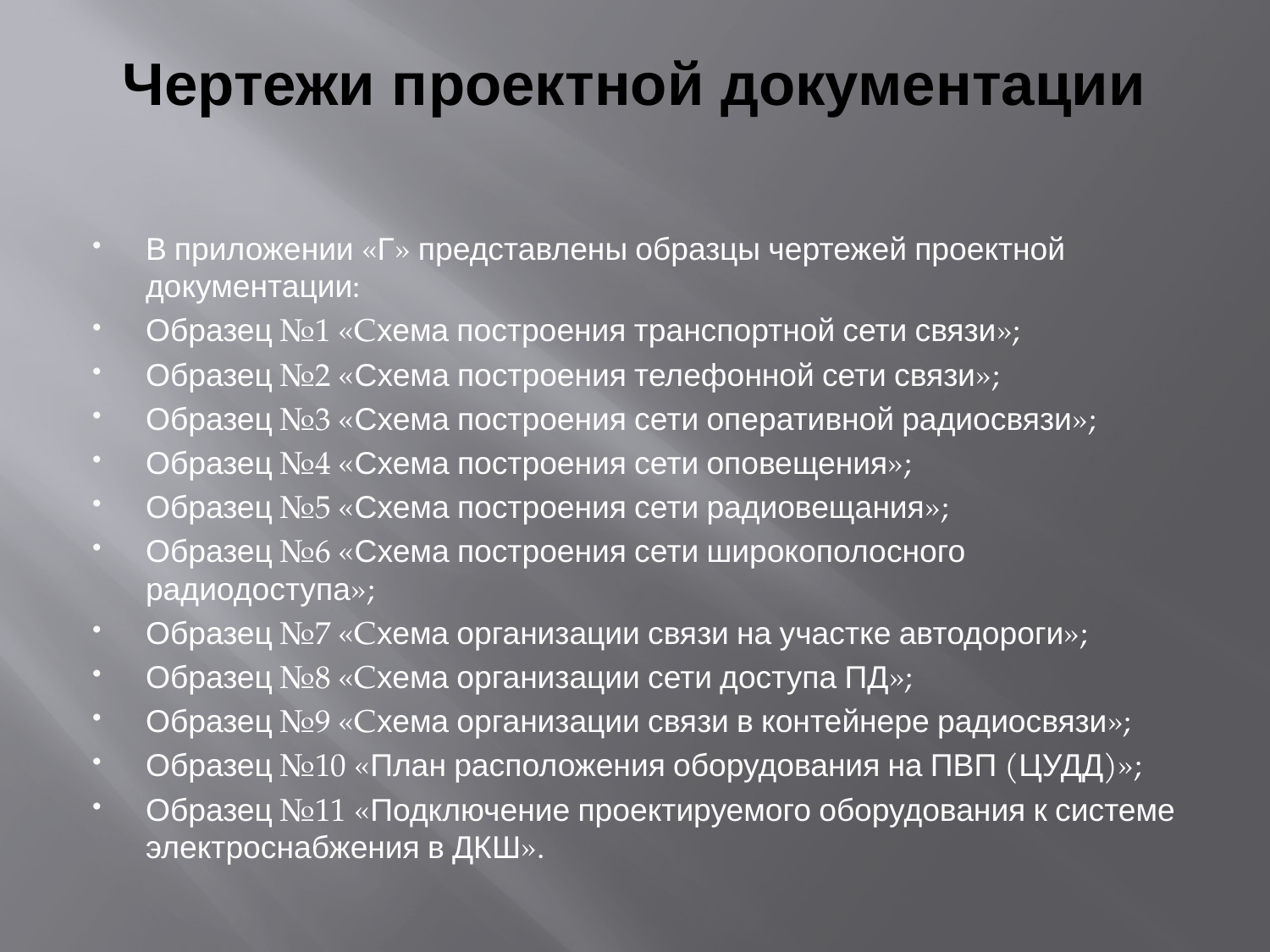

# Чертежи проектной документации
В приложении «Г» представлены образцы чертежей проектной документации:
Образец №1 «Cхема построения транспортной сети связи»;
Образец №2 «Схема построения телефонной сети связи»;
Образец №3 «Схема построения сети оперативной радиосвязи»;
Образец №4 «Схема построения сети оповещения»;
Образец №5 «Схема построения сети радиовещания»;
Образец №6 «Схема построения сети широкополосного радиодоступа»;
Образец №7 «Cхема организации связи на участке автодороги»;
Образец №8 «Cхема организации сети доступа ПД»;
Образец №9 «Cхема организации связи в контейнере радиосвязи»;
Образец №10 «План расположения оборудования на ПВП (ЦУДД)»;
Образец №11 «Подключение проектируемого оборудования к системе электроснабжения в ДКШ».